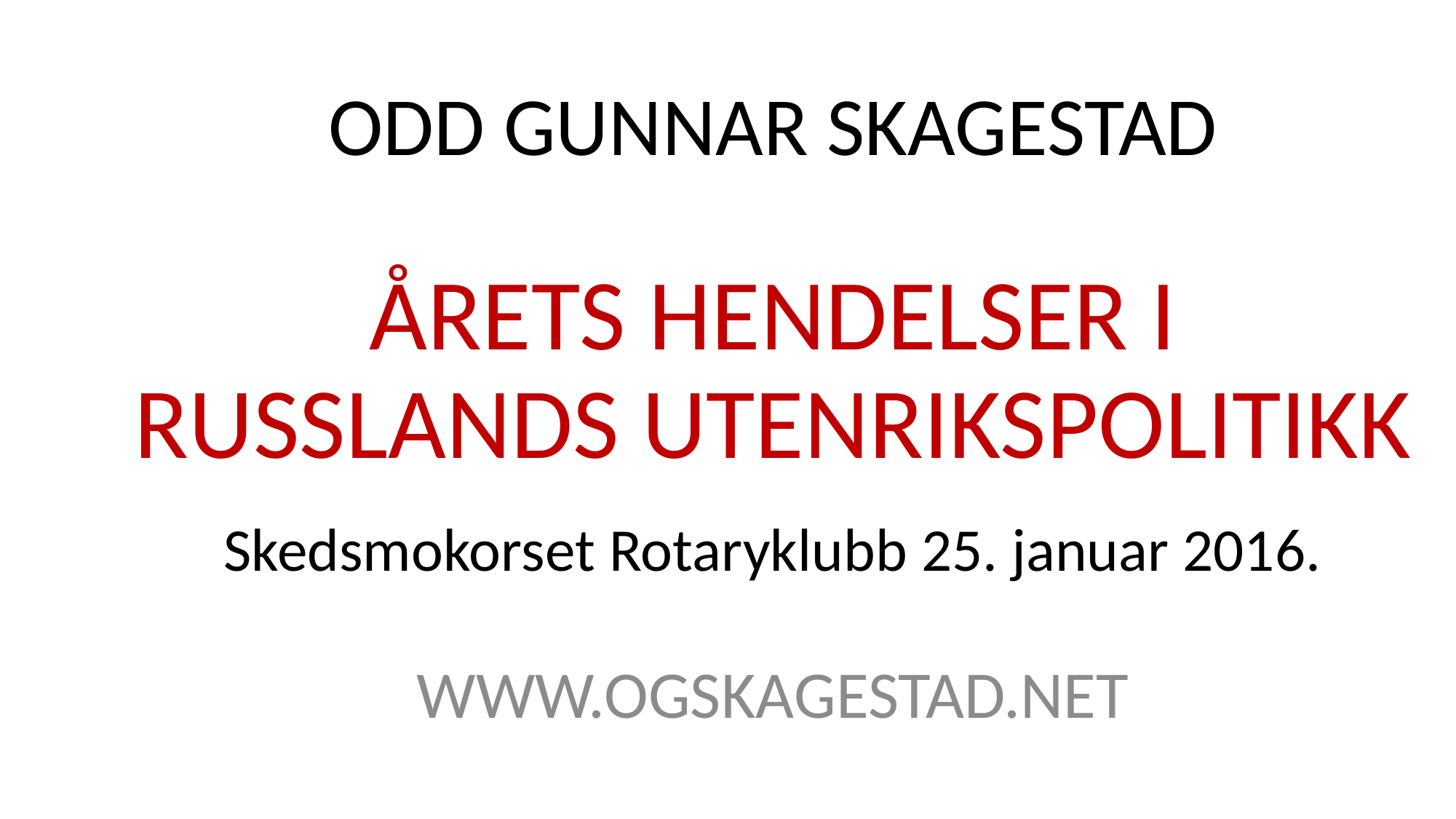

# ODD GUNNAR SKAGESTAD ÅRETS HENDELSER I RUSSLANDS UTENRIKSPOLITIKK Skedsmokorset Rotaryklubb 25. januar 2016.
WWW.OGSKAGESTAD.NET